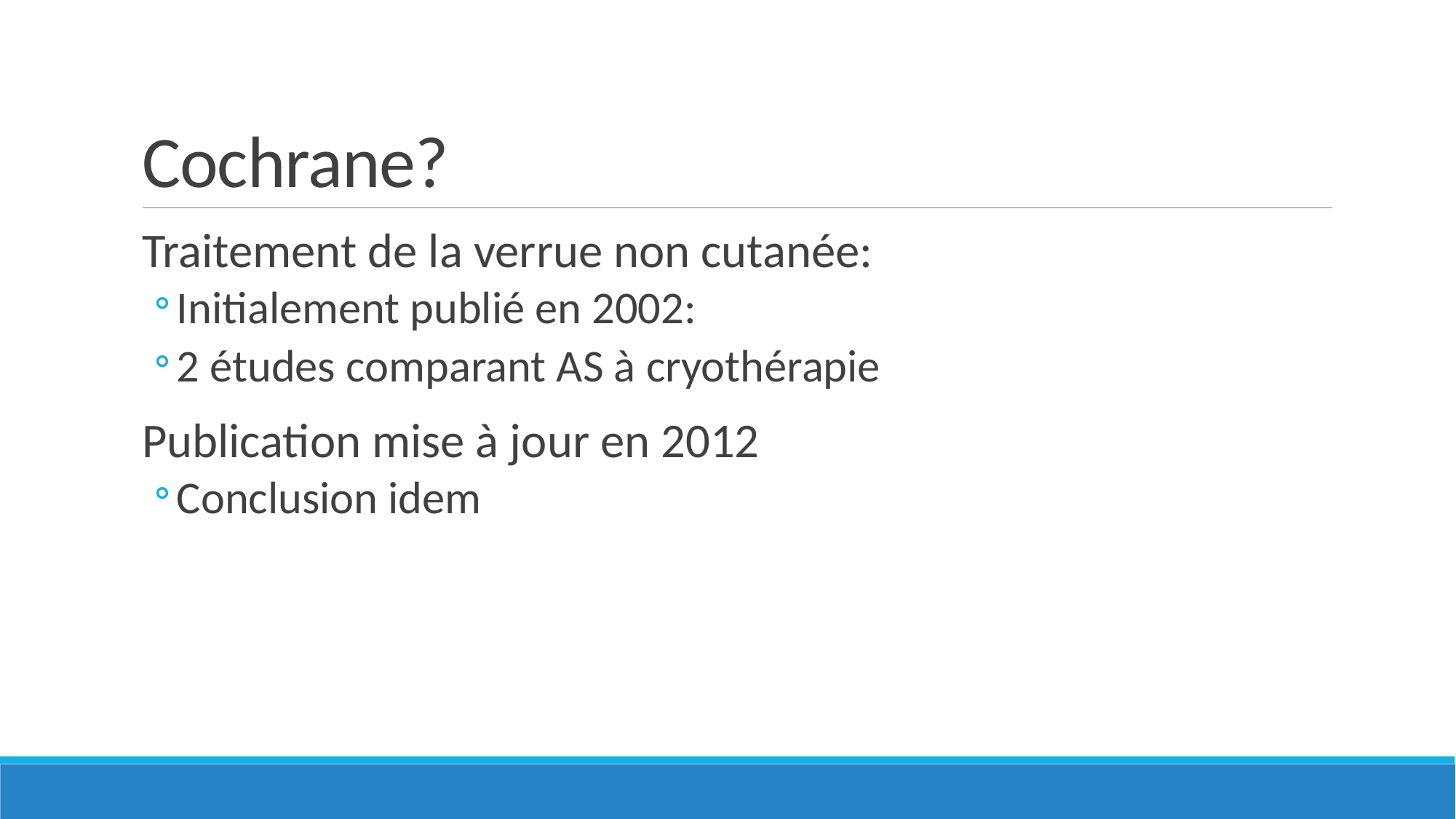

# Cochrane?
Traitement de la verrue non cutanée:
Initialement publié en 2002:
2 études comparant AS à cryothérapie
Publication mise à jour en 2012
Conclusion idem